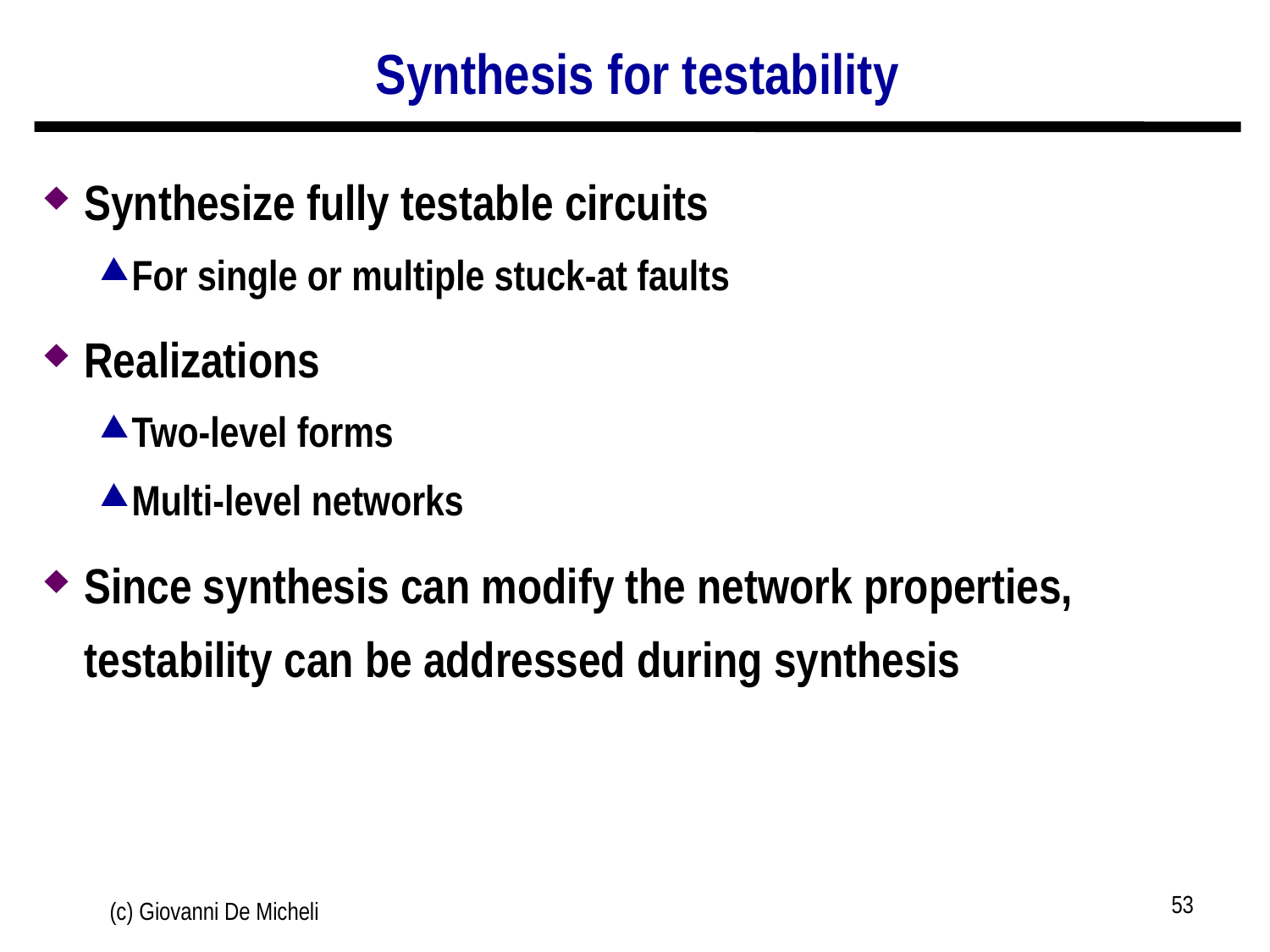

# Synthesis for testability
Synthesize fully testable circuits
For single or multiple stuck-at faults
Realizations
Two-level forms
Multi-level networks
Since synthesis can modify the network properties, testability can be addressed during synthesis
53
(c) Giovanni De Micheli